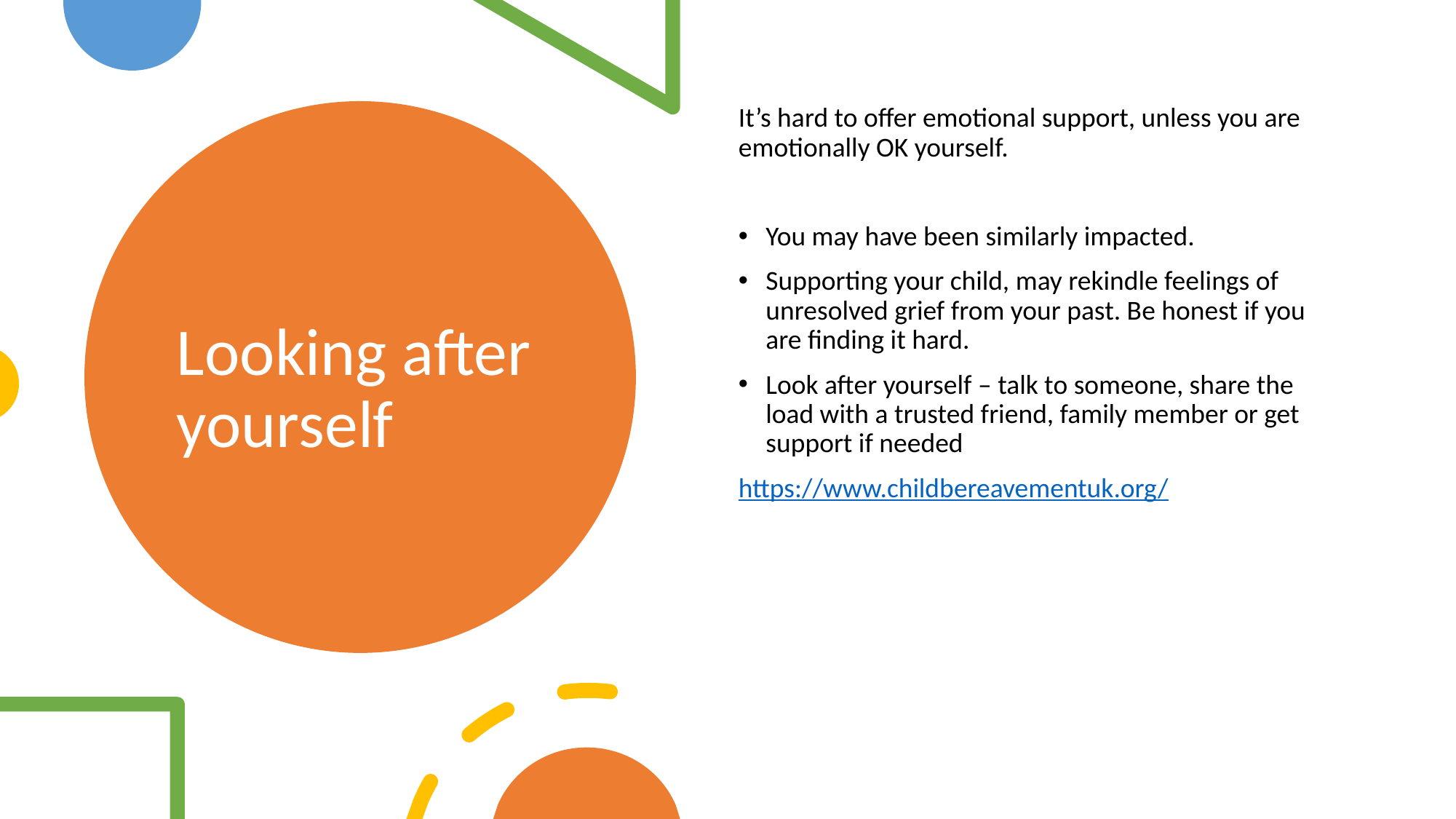

It’s hard to offer emotional support, unless you are emotionally OK yourself.

You may have been similarly impacted.
Supporting your child, may rekindle feelings of unresolved grief from your past. Be honest if you are finding it hard.
Look after yourself – talk to someone, share the load with a trusted friend, family member or get support if needed
https://www.childbereavementuk.org/

# Looking after yourself